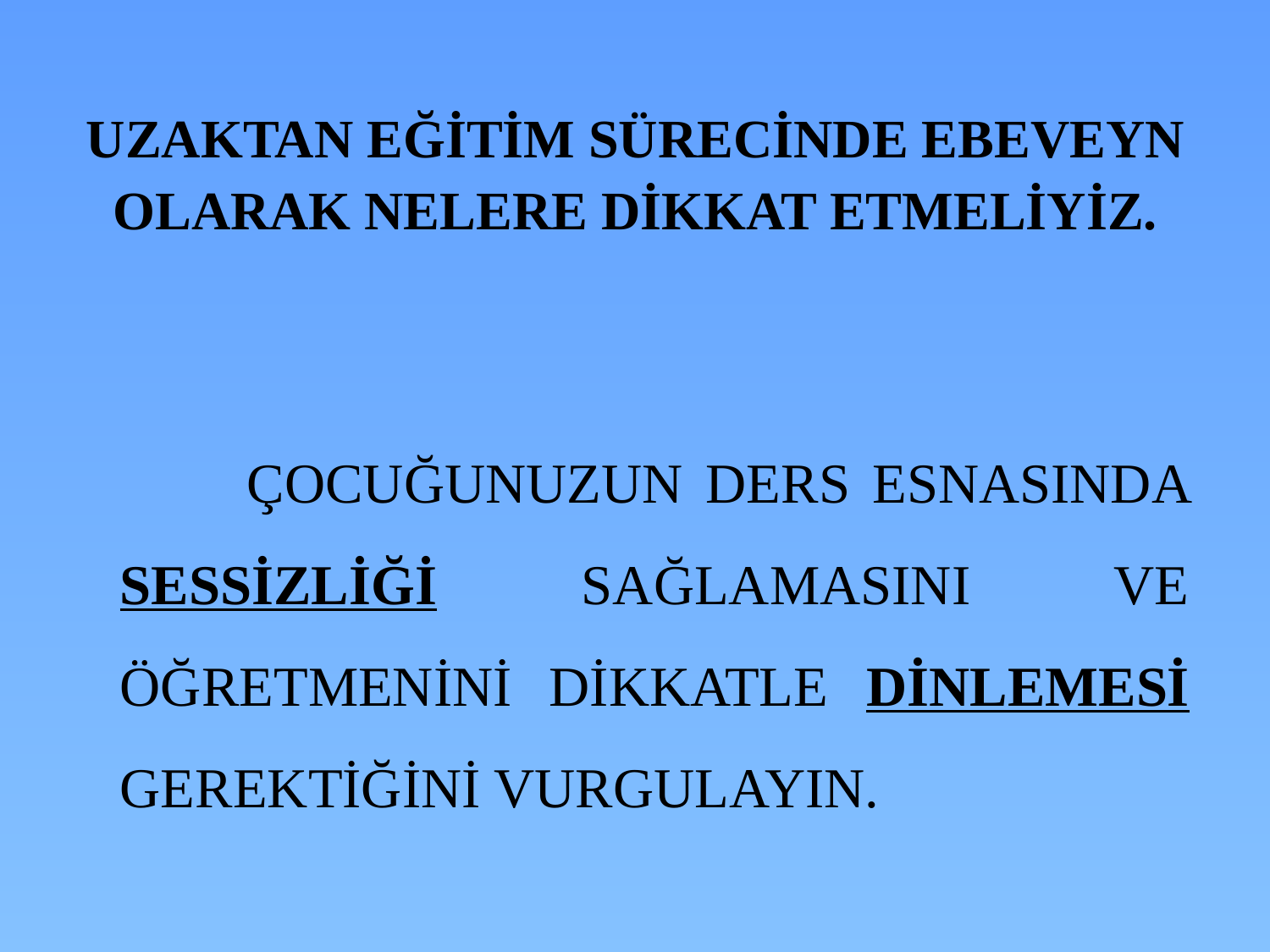

# UZAKTAN EĞİTİM SÜRECİNDE EBEVEYN OLARAK NELERE DİKKAT ETMELİYİZ.
		ÇOCUĞUNUZUN DERS ESNASINDA SESSİZLİĞİ SAĞLAMASINI VE ÖĞRETMENİNİ DİKKATLE DİNLEMESİ GEREKTİĞİNİ VURGULAYIN.